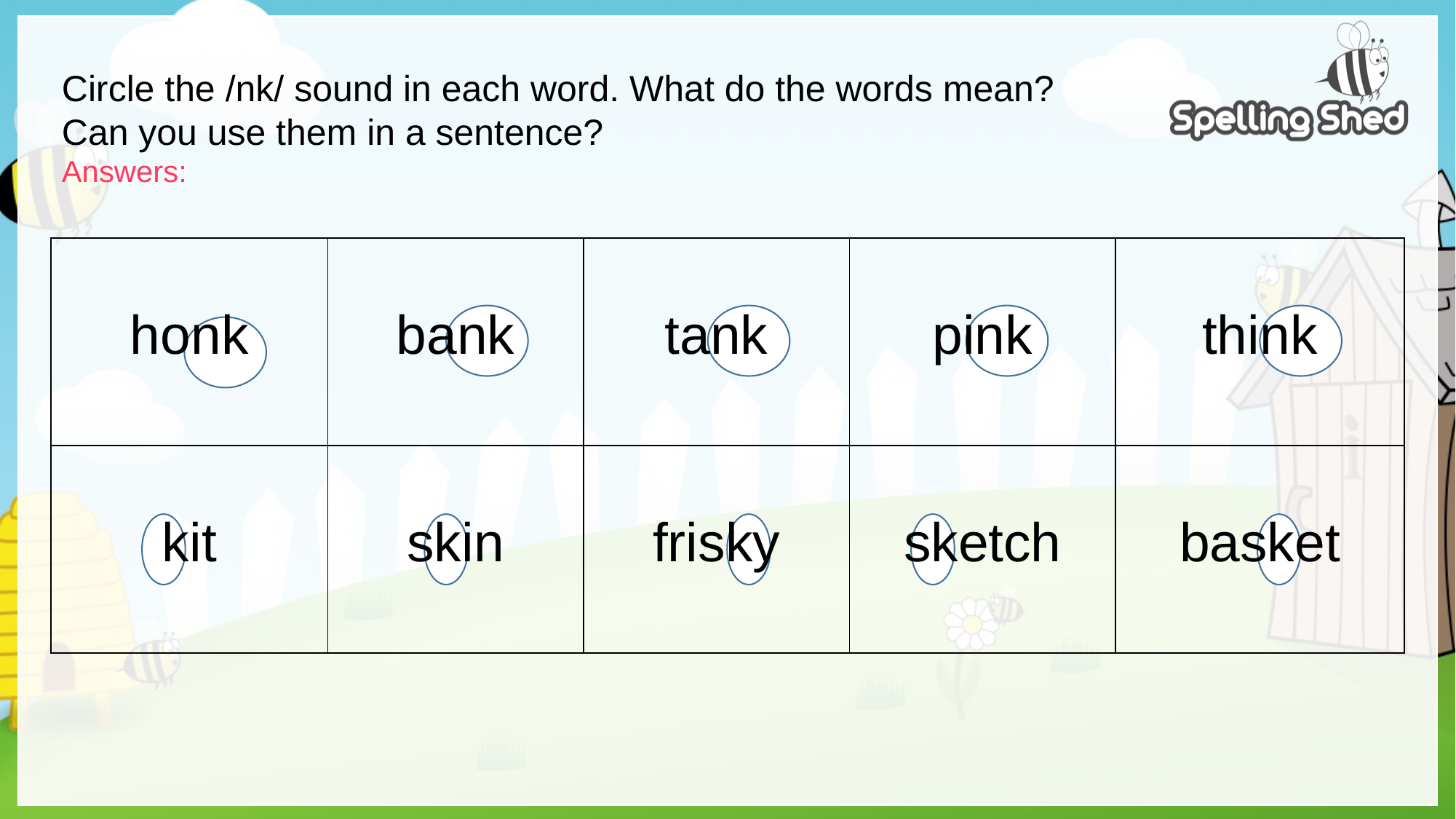

Circle the /nk/ sound in each word. What do the words mean? Can you use them in a sentence?
Answers:
| honk | bank | tank | pink | think |
| --- | --- | --- | --- | --- |
| kit | skin | frisky | sketch | basket |